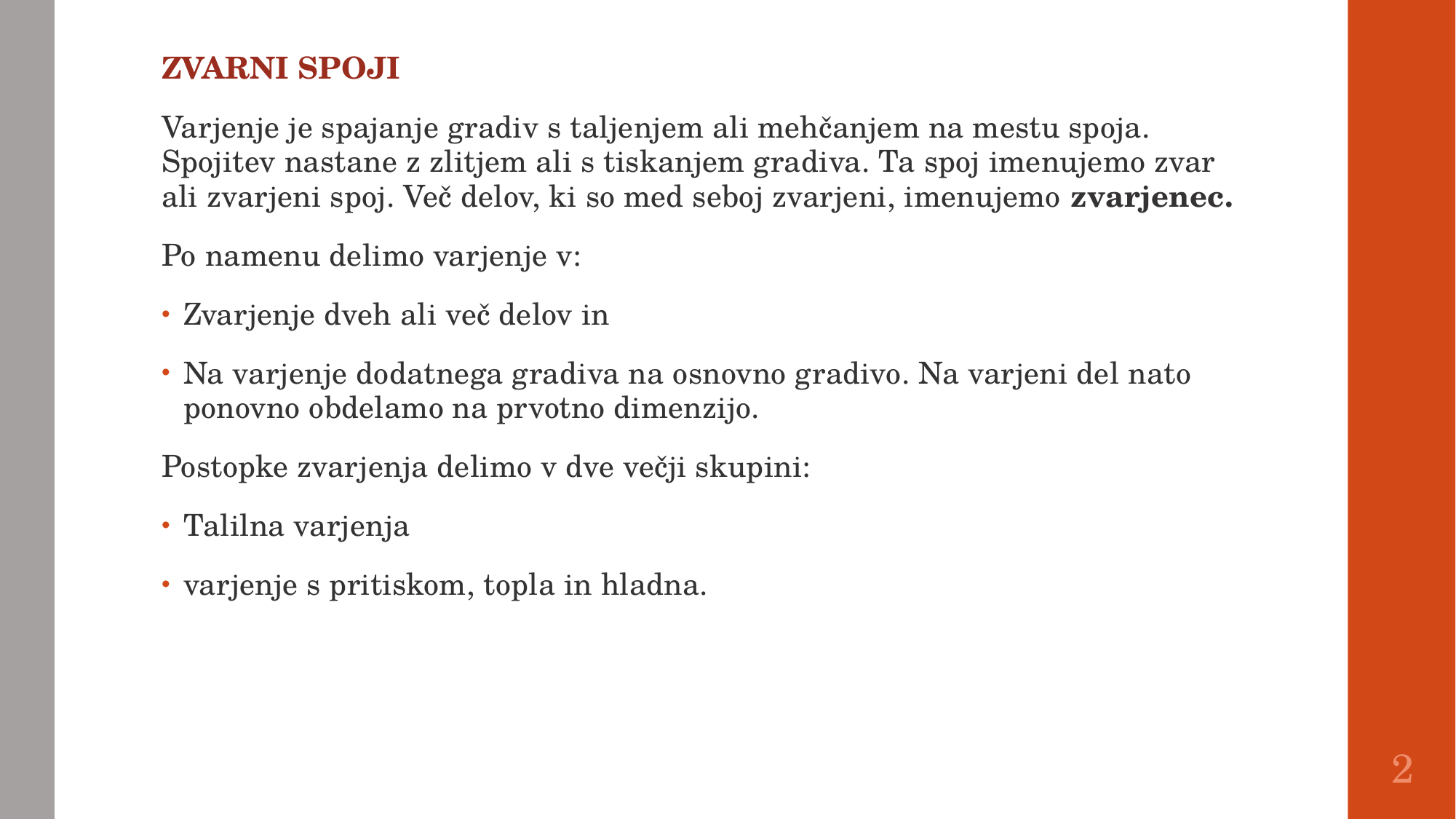

ZVARNI SPOJI
Varjenje je spajanje gradiv s taljenjem ali mehčanjem na mestu spoja. Spojitev nastane z zlitjem ali s tiskanjem gradiva. Ta spoj imenujemo zvar ali zvarjeni spoj. Več delov, ki so med seboj zvarjeni, imenujemo zvarjenec.
Po namenu delimo varjenje v:
Zvarjenje dveh ali več delov in
Na varjenje dodatnega gradiva na osnovno gradivo. Na varjeni del nato ponovno obdelamo na prvotno dimenzijo.
Postopke zvarjenja delimo v dve večji skupini:
Talilna varjenja
varjenje s pritiskom, topla in hladna.
2